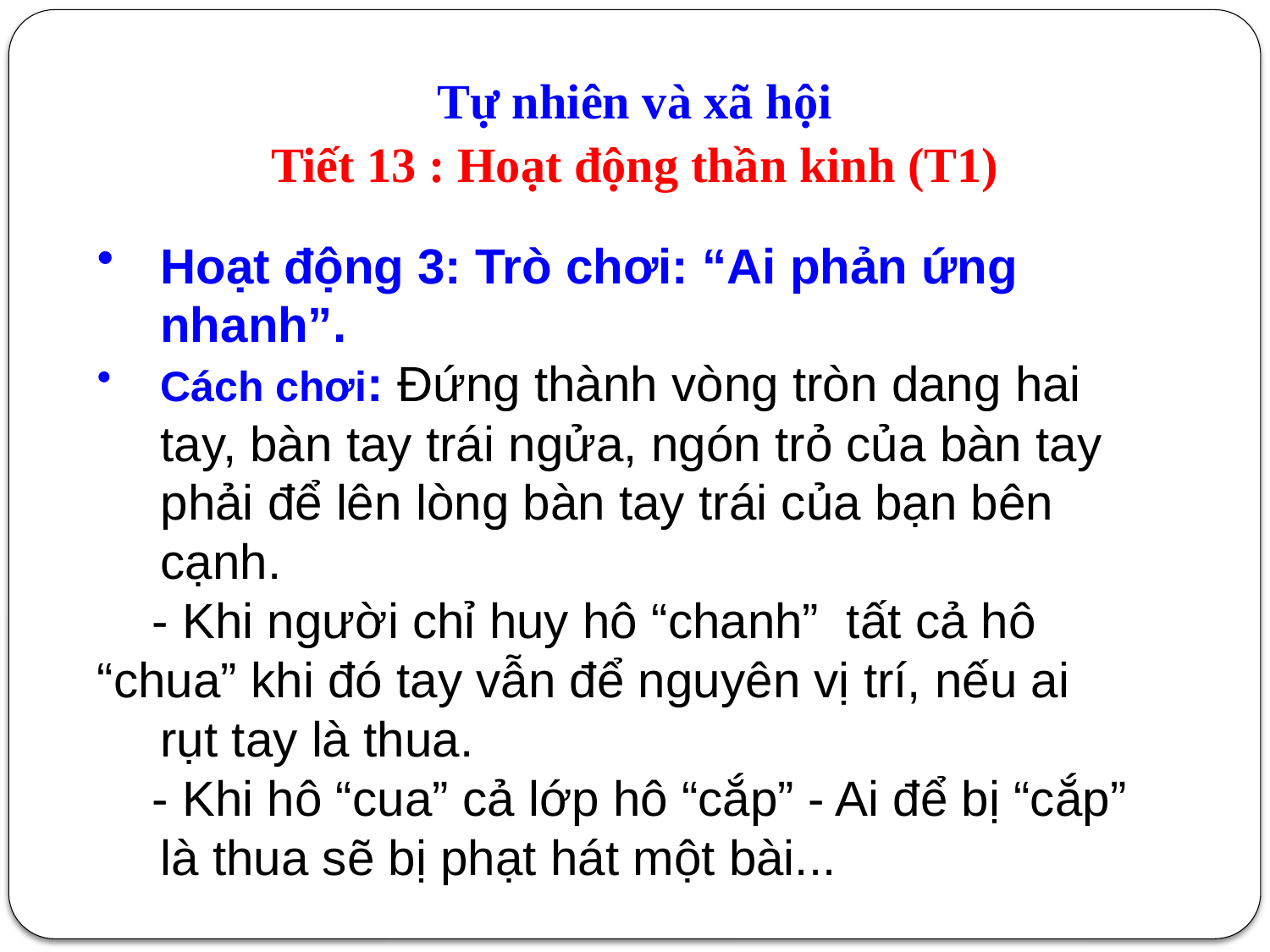

Tự nhiên và xã hội
Tiết 13 : Hoạt động thần kinh (T1)
Hoạt động 3: Trò chơi: “Ai phản ứng nhanh”.
Cách chơi: Đứng thành vòng tròn dang hai tay, bàn tay trái ngửa, ngón trỏ của bàn tay phải để lên lòng bàn tay trái của bạn bên cạnh.
    - Khi người chỉ huy hô “chanh”  tất cả hô
“chua” khi đó tay vẫn để nguyên vị trí, nếu ai rụt tay là thua.
    - Khi hô “cua” cả lớp hô “cắp” - Ai để bị “cắp” là thua sẽ bị phạt hát một bài...